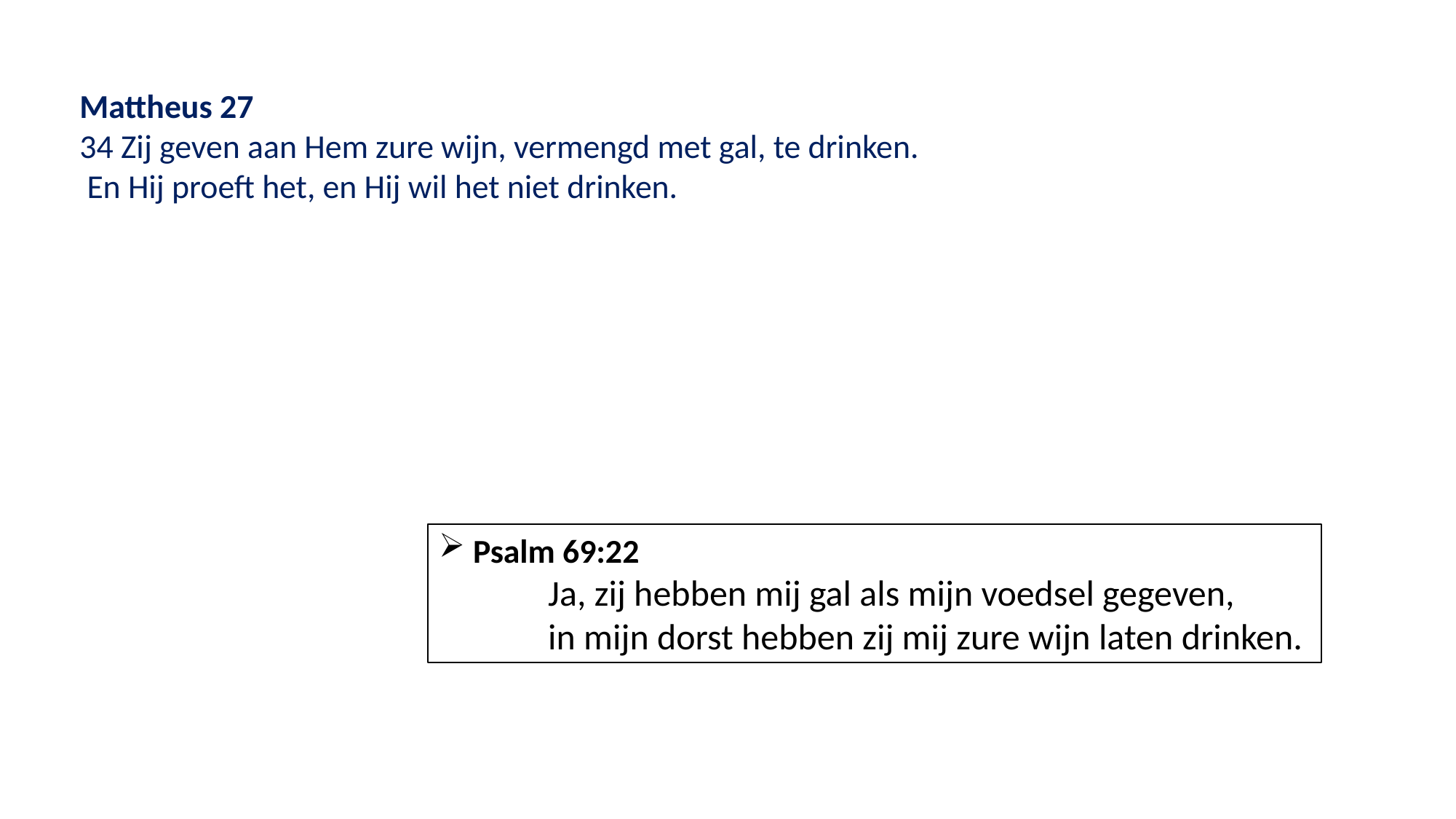

Mattheus 27
34 Zij geven aan Hem zure wijn, vermengd met gal, te drinken.
 En Hij proeft het, en Hij wil het niet drinken.
Psalm 69:22
	Ja, zij hebben mij gal als mijn voedsel gegeven,
	in mijn dorst hebben zij mij zure wijn laten drinken.